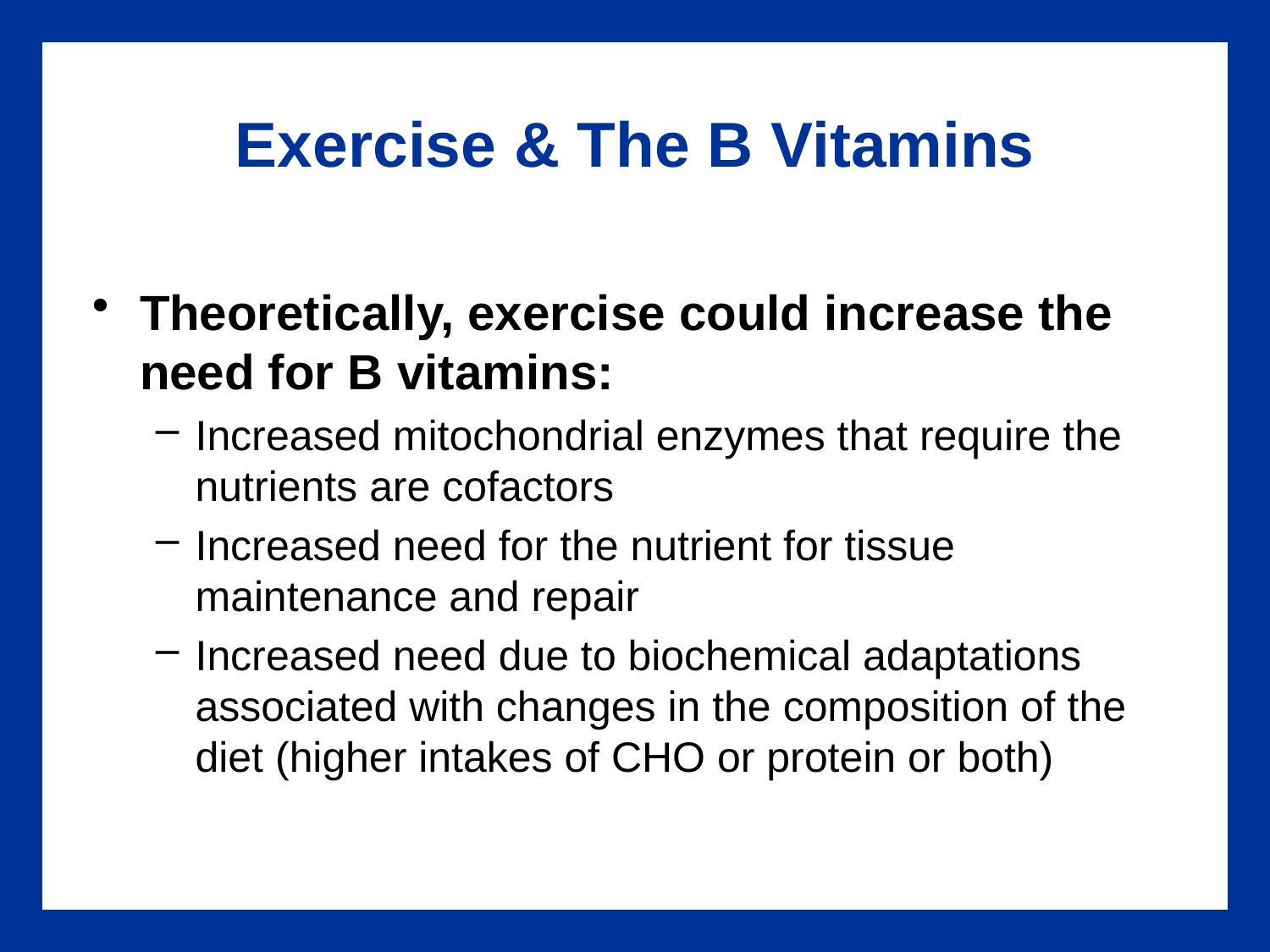

# Exercise & The B Vitamins
Theoretically, exercise could increase the need for B vitamins:
Increased mitochondrial enzymes that require the nutrients are cofactors
Increased need for the nutrient for tissue maintenance and repair
Increased need due to biochemical adaptations associated with changes in the composition of the diet (higher intakes of CHO or protein or both)